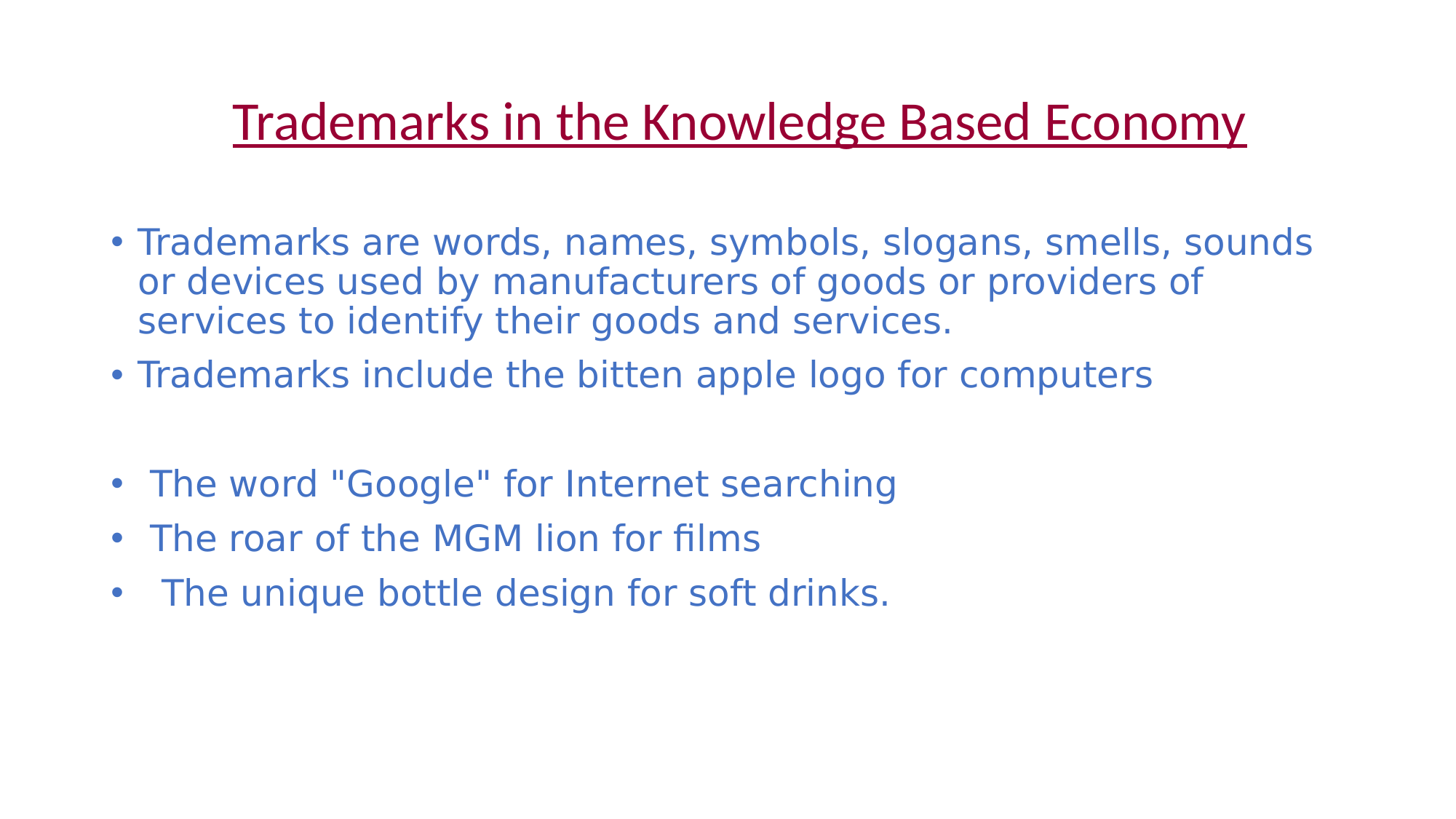

# Trademarks in the Knowledge Based Economy
Trademarks are words, names, symbols, slogans, smells, sounds or devices used by manufacturers of goods or providers of services to identify their goods and services.
Trademarks include the bitten apple logo for computers

 The word "Google" for Internet searching
 The roar of the MGM lion for films
  The unique bottle design for soft drinks.